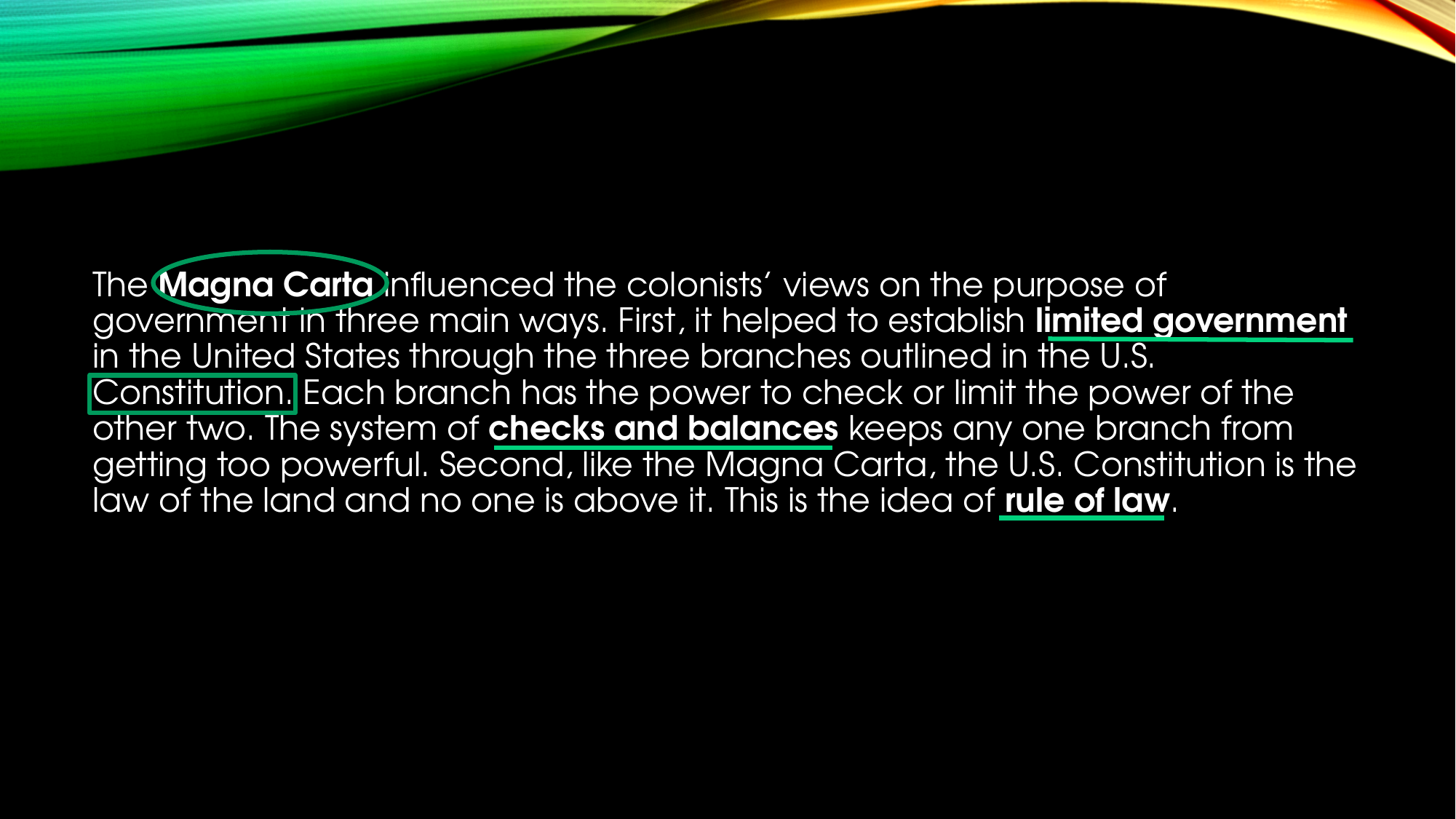

#

The Magna Carta influenced the colonists’ views on the purpose of government in three main ways. First, it helped to establish limited government in the United States through the three branches outlined in the U.S. Constitution. Each branch has the power to check or limit the power of the other two. The system of checks and balances keeps any one branch from getting too powerful. Second, like the Magna Carta, the U.S. Constitution is the law of the land and no one is above it. This is the idea of rule of law.